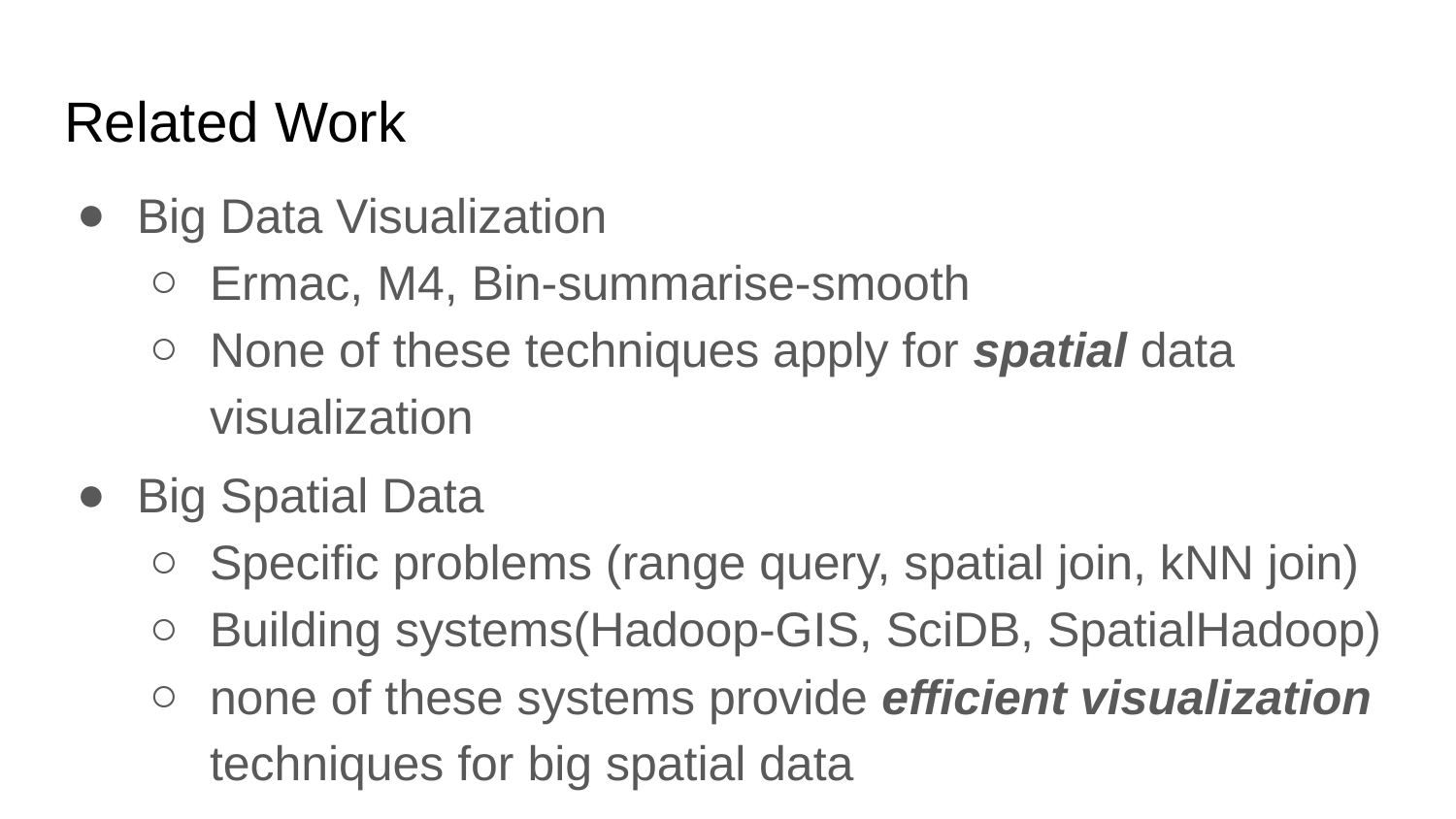

# Related Work

Big Data Visualization
Ermac, M4, Bin-summarise-smooth
None of these techniques apply for spatial data visualization
Big Spatial Data
Specific problems (range query, spatial join, kNN join)
Building systems(Hadoop-GIS, SciDB, SpatialHadoop)
none of these systems provide efficient visualization techniques for big spatial data